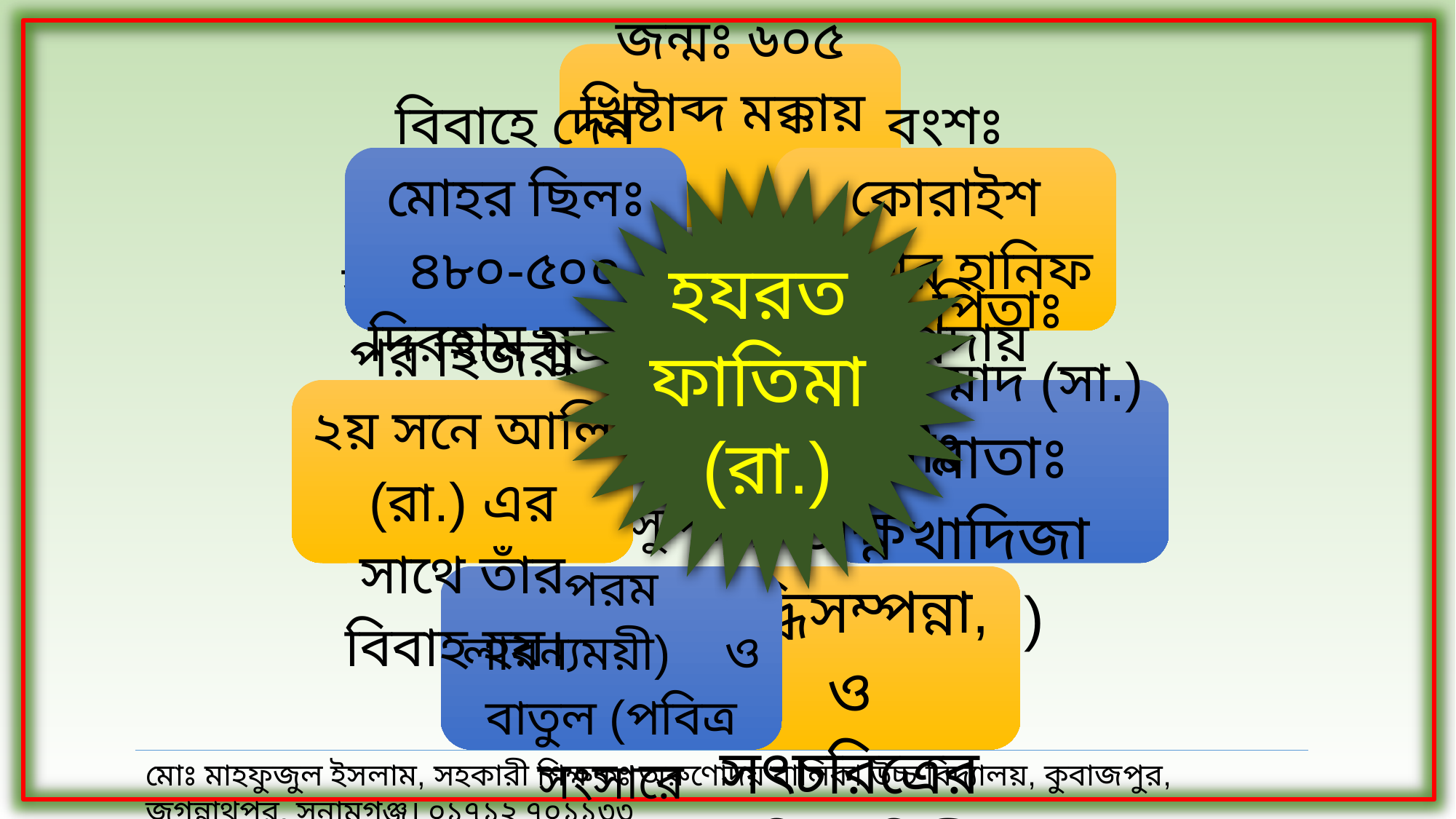

জন্মঃ ৬০৫ খ্রিষ্টাব্দ মক্কায়

হযরত
ফাতিমা
(রা.)